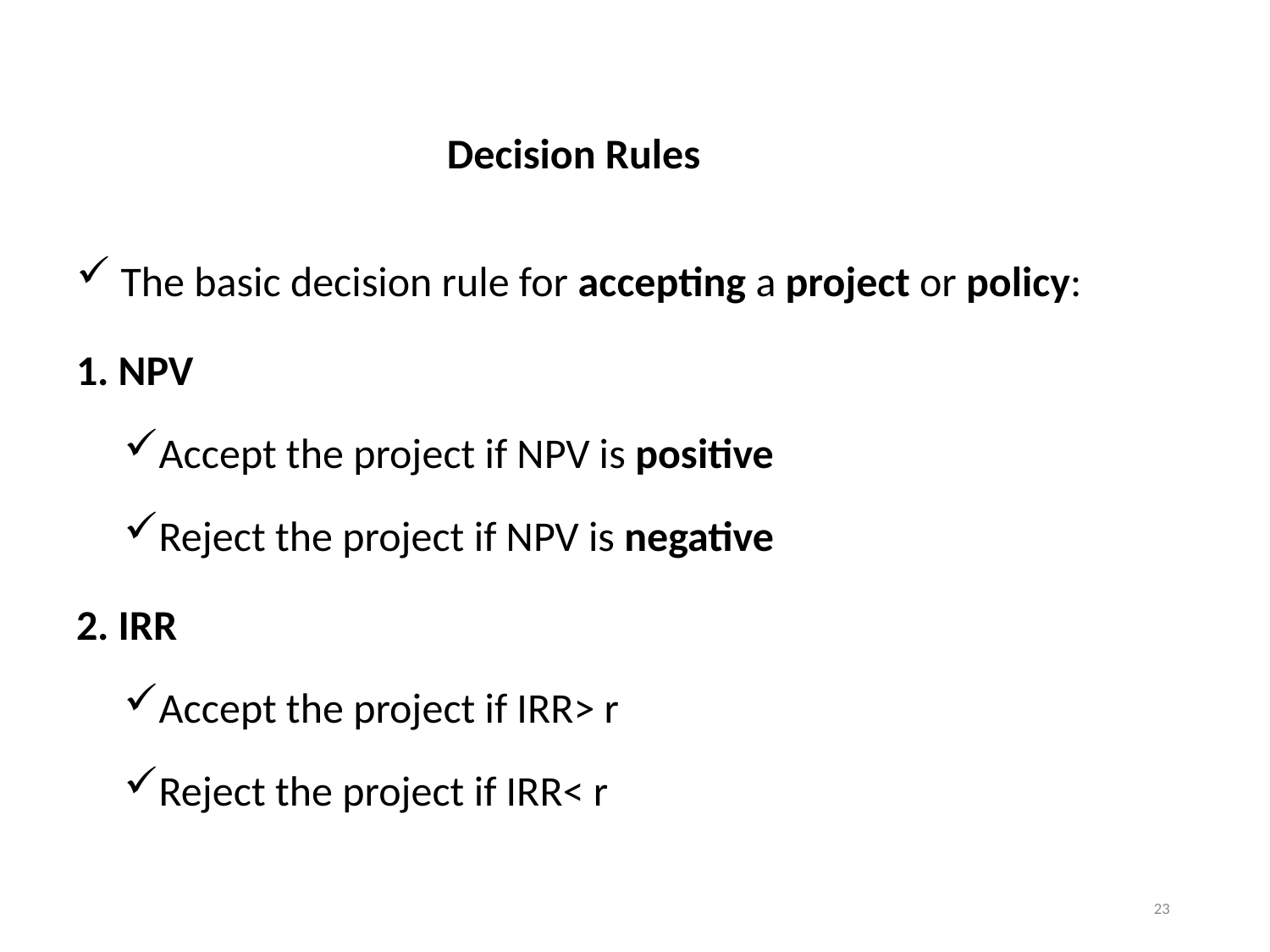

Decision Rules
 The basic decision rule for accepting a project or policy:
1. NPV
Accept the project if NPV is positive
Reject the project if NPV is negative
2. IRR
Accept the project if IRR> r
Reject the project if IRR< r
23